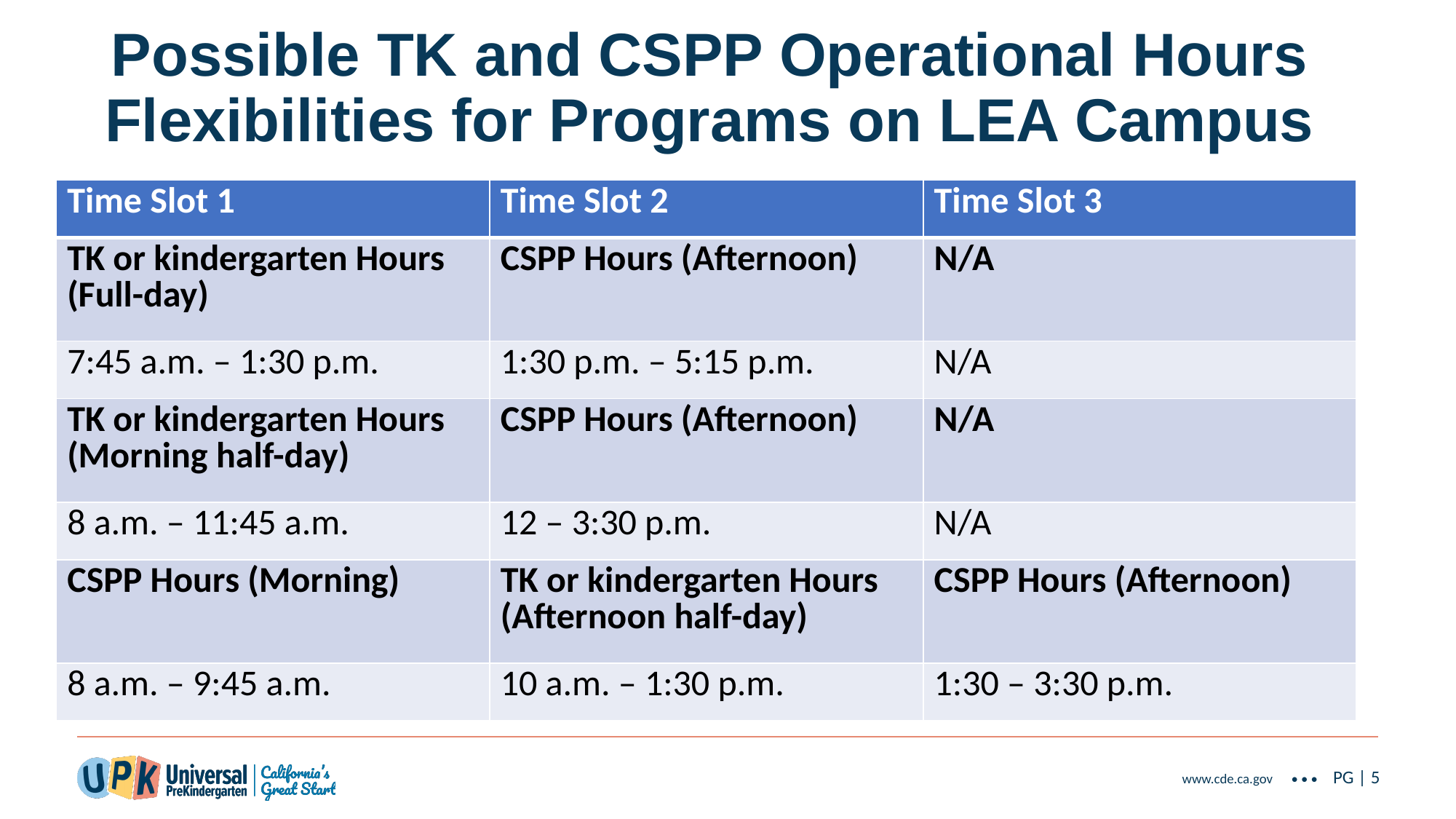

# Possible TK and CSPP Operational Hours Flexibilities for Programs on LEA Campus
| Time Slot 1 | Time Slot 2 | Time Slot 3 |
| --- | --- | --- |
| TK or kindergarten Hours (Full-day) | CSPP Hours (Afternoon) | N/A |
| 7:45 a.m. – 1:30 p.m. | 1:30 p.m. – 5:15 p.m. | N/A |
| TK or kindergarten Hours (Morning half-day) | CSPP Hours (Afternoon) | N/A |
| 8 a.m. – 11:45 a.m. | 12 – 3:30 p.m. | N/A |
| CSPP Hours (Morning) | TK or kindergarten Hours (Afternoon half-day) | CSPP Hours (Afternoon) |
| 8 a.m. – 9:45 a.m. | 10 a.m. – 1:30 p.m. | 1:30 – 3:30 p.m. |